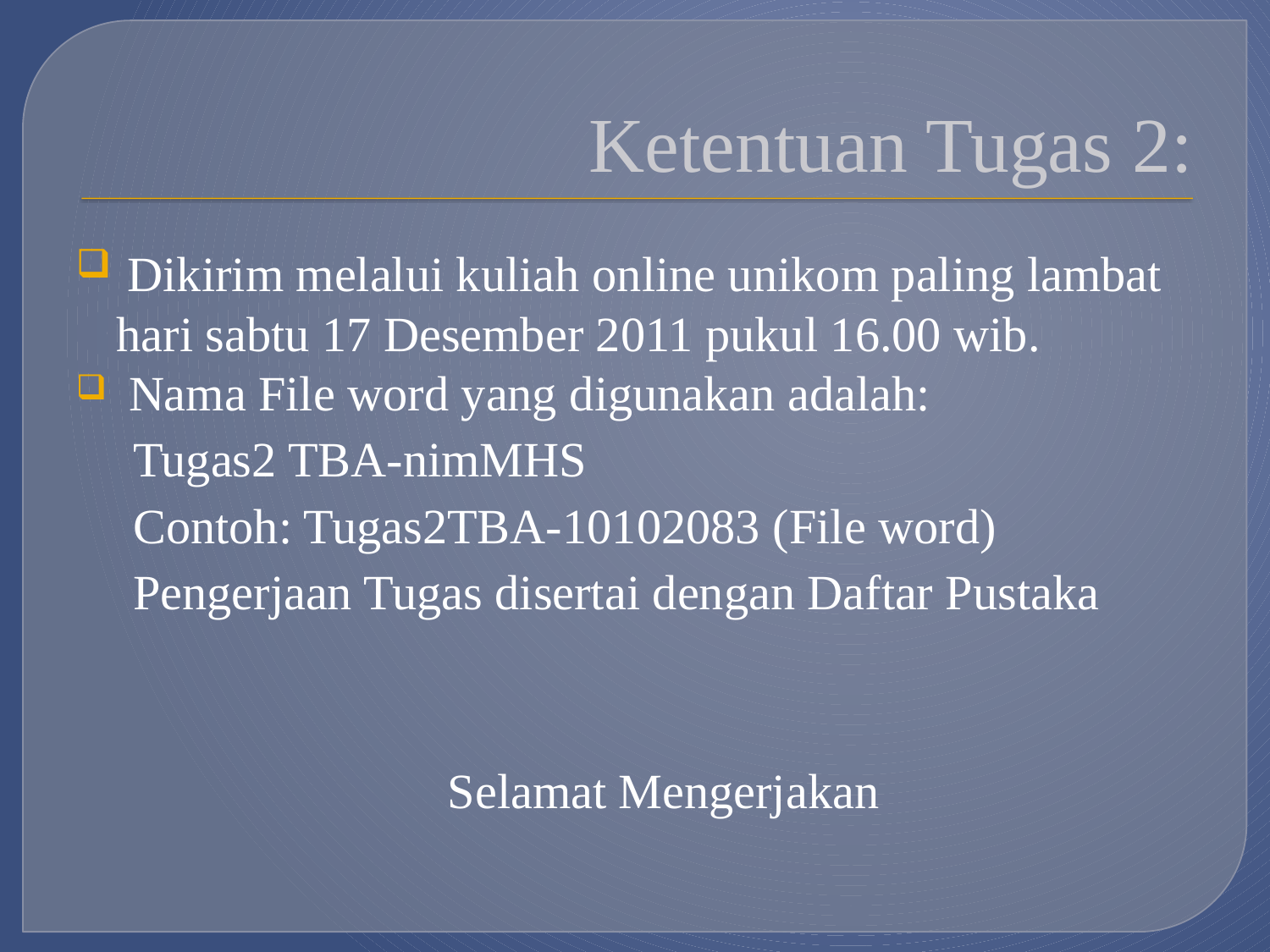

# Ketentuan Tugas 2:
 Dikirim melalui kuliah online unikom paling lambat hari sabtu 17 Desember 2011 pukul 16.00 wib.
 Nama File word yang digunakan adalah:
Tugas2 TBA-nimMHS
Contoh: Tugas2TBA-10102083 (File word)
Pengerjaan Tugas disertai dengan Daftar Pustaka

Selamat Mengerjakan